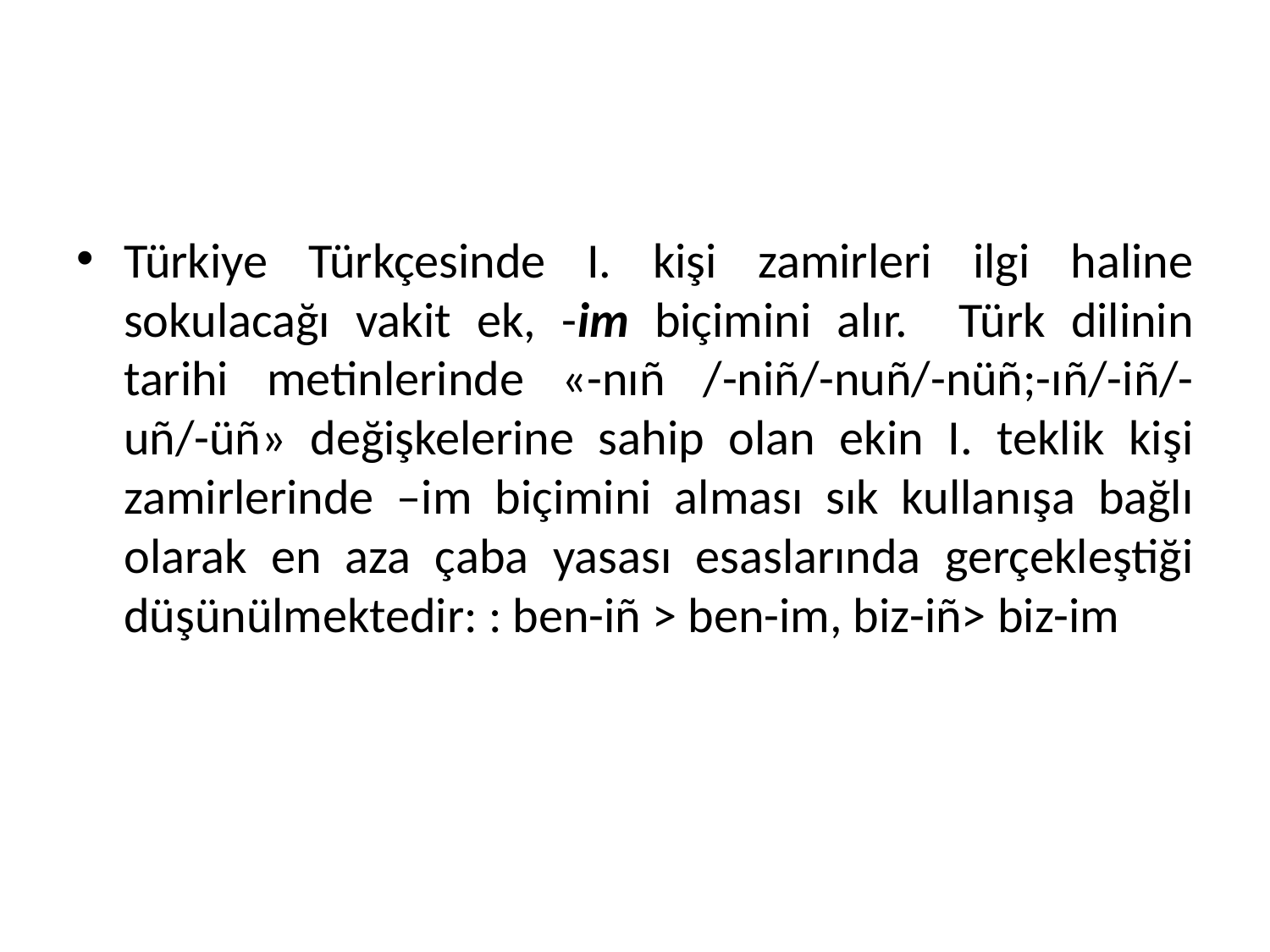

#
Türkiye Türkçesinde I. kişi zamirleri ilgi haline sokulacağı vakit ek, -im biçimini alır.  Türk dilinin tarihi metinlerinde «-nıñ /-niñ/-nuñ/-nüñ;-ıñ/-iñ/-uñ/-üñ» değişkelerine sahip olan ekin I. teklik kişi zamirlerinde –im biçimini alması sık kullanışa bağlı olarak en aza çaba yasası esaslarında gerçekleştiği düşünülmektedir: : ben-iñ > ben-im, biz-iñ> biz-im